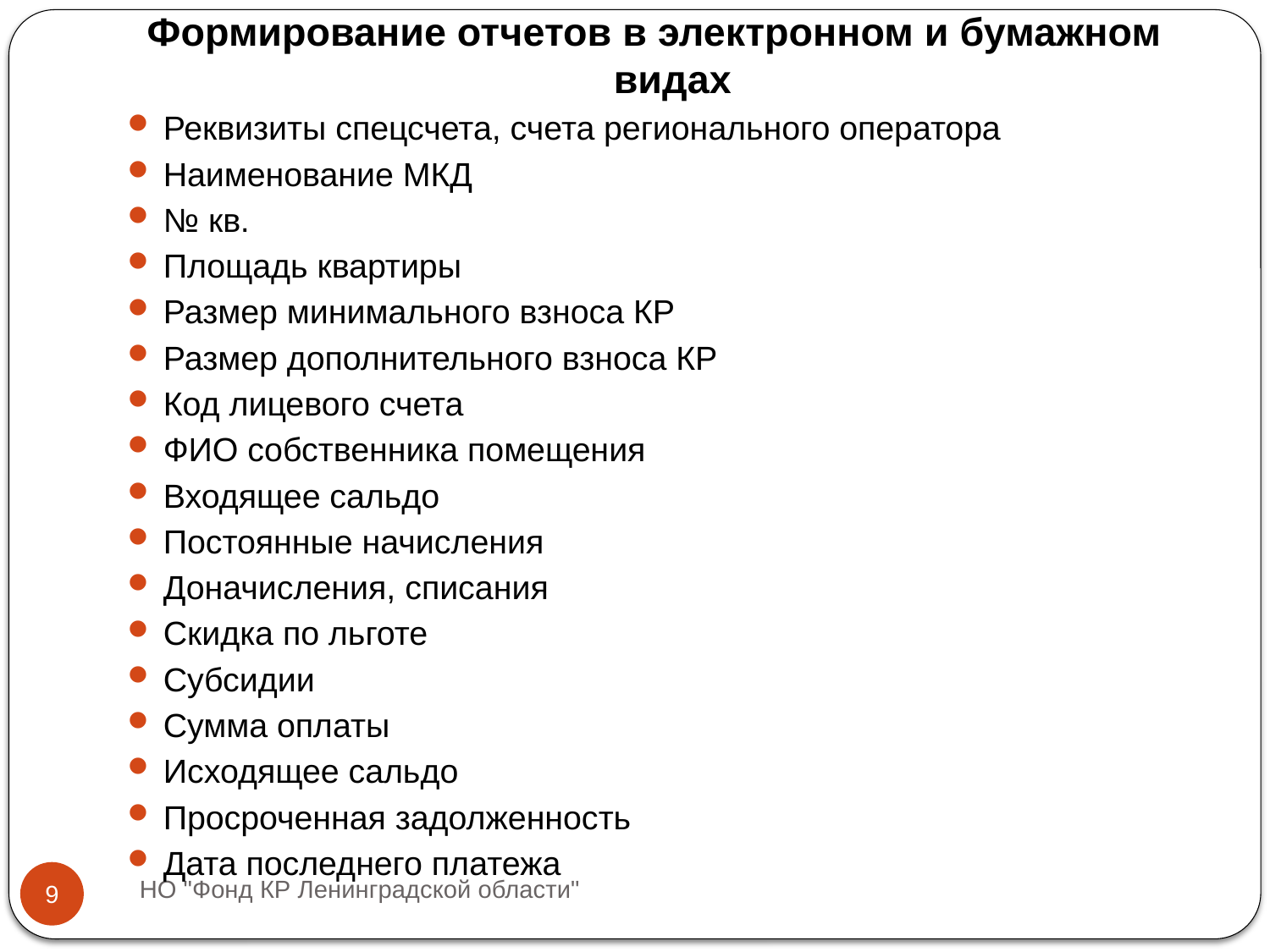

Формирование отчетов в электронном и бумажном видах
Реквизиты спецсчета, счета регионального оператора
Наименование МКД
№ кв.
Площадь квартиры
Размер минимального взноса КР
Размер дополнительного взноса КР
Код лицевого счета
ФИО собственника помещения
Входящее сальдо
Постоянные начисления
Доначисления, списания
Скидка по льготе
Субсидии
Сумма оплаты
Исходящее сальдо
Просроченная задолженность
Дата последнего платежа

НО "Фонд КР Ленинградской области"
9